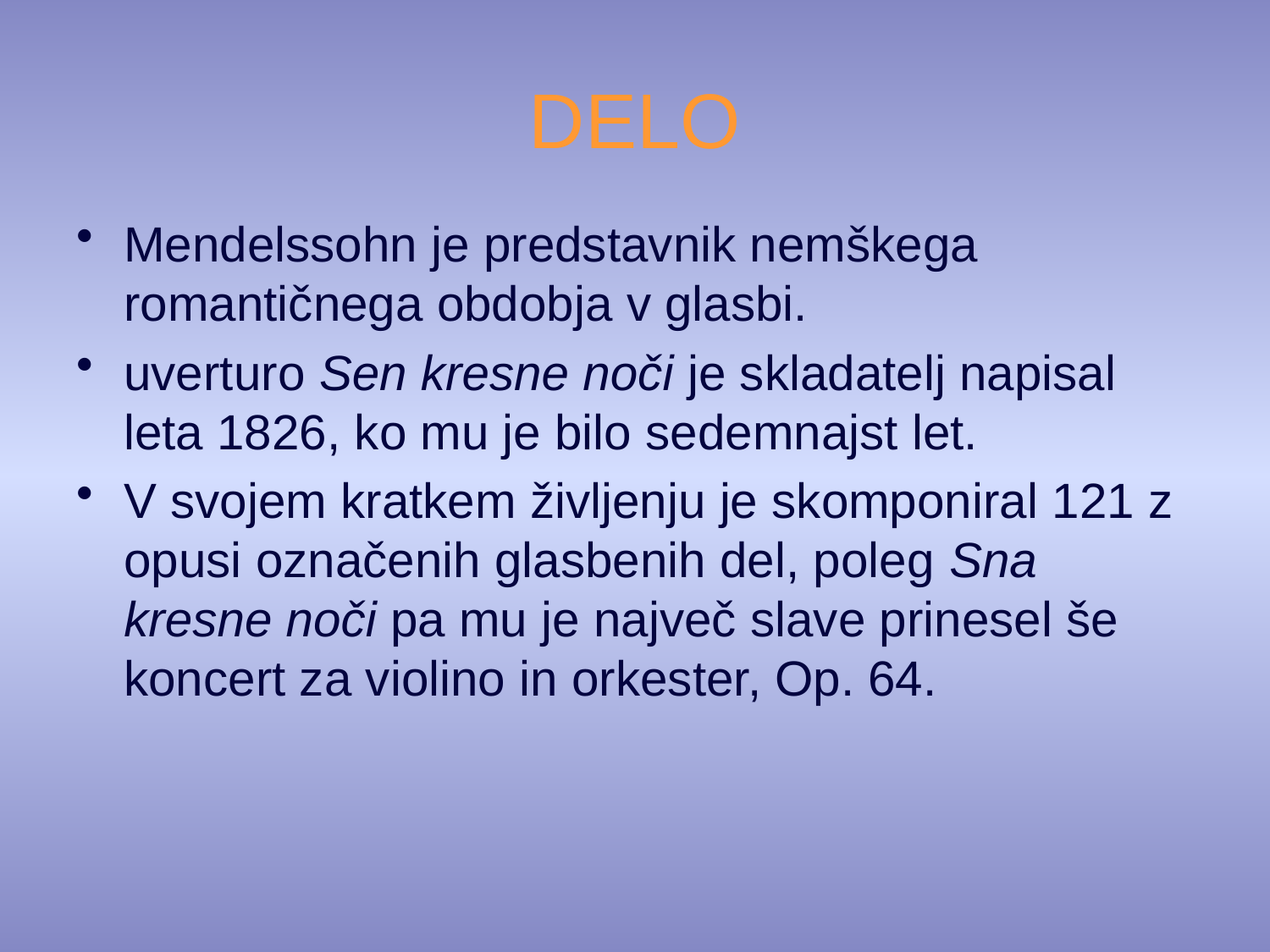

# DELO
Mendelssohn je predstavnik nemškega romantičnega obdobja v glasbi.
uverturo Sen kresne noči je skladatelj napisal leta 1826, ko mu je bilo sedemnajst let.
V svojem kratkem življenju je skomponiral 121 z opusi označenih glasbenih del, poleg Sna kresne noči pa mu je največ slave prinesel še koncert za violino in orkester, Op. 64.